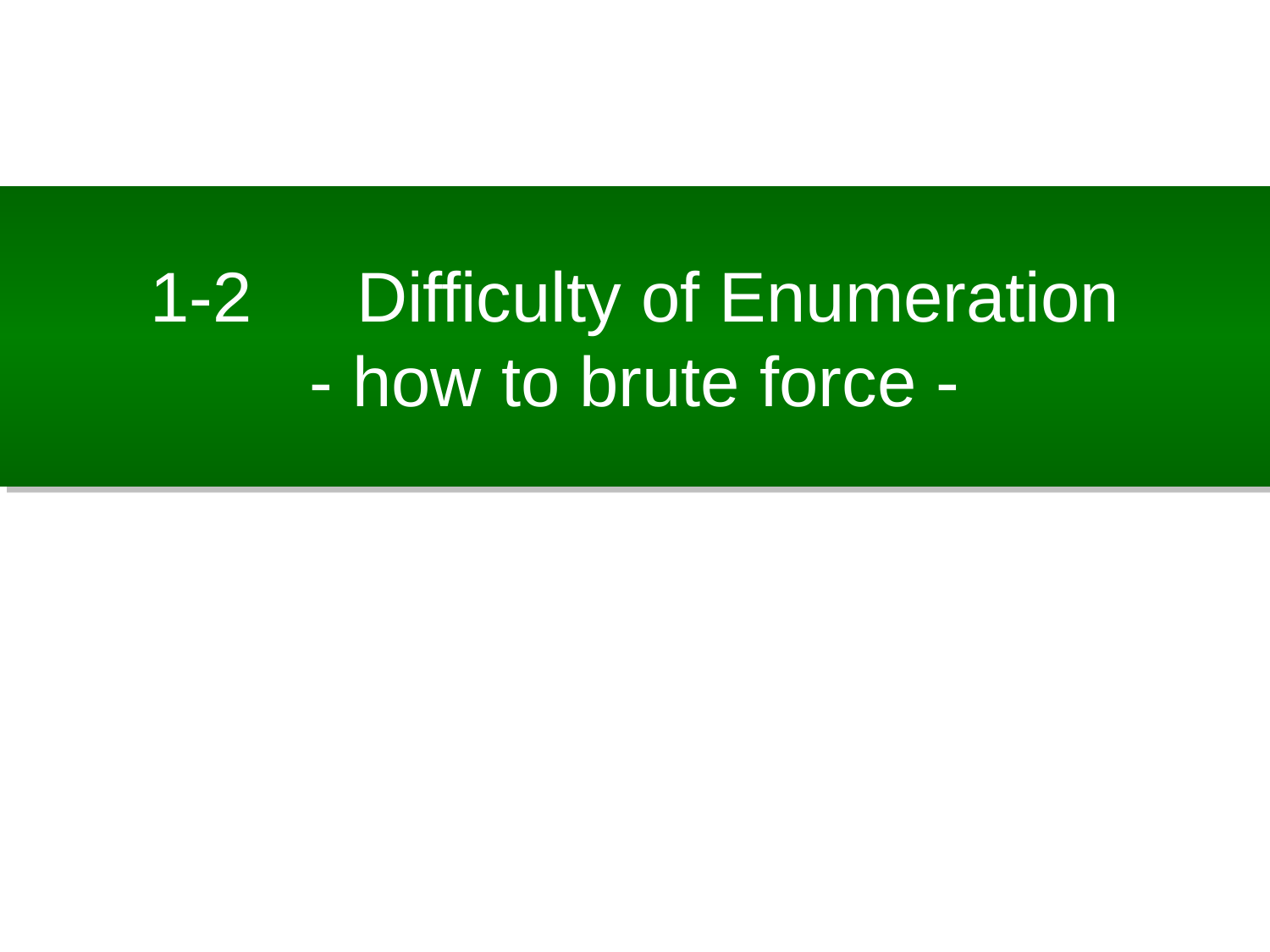

# 1-2　Difficulty of Enumeration - how to brute force -